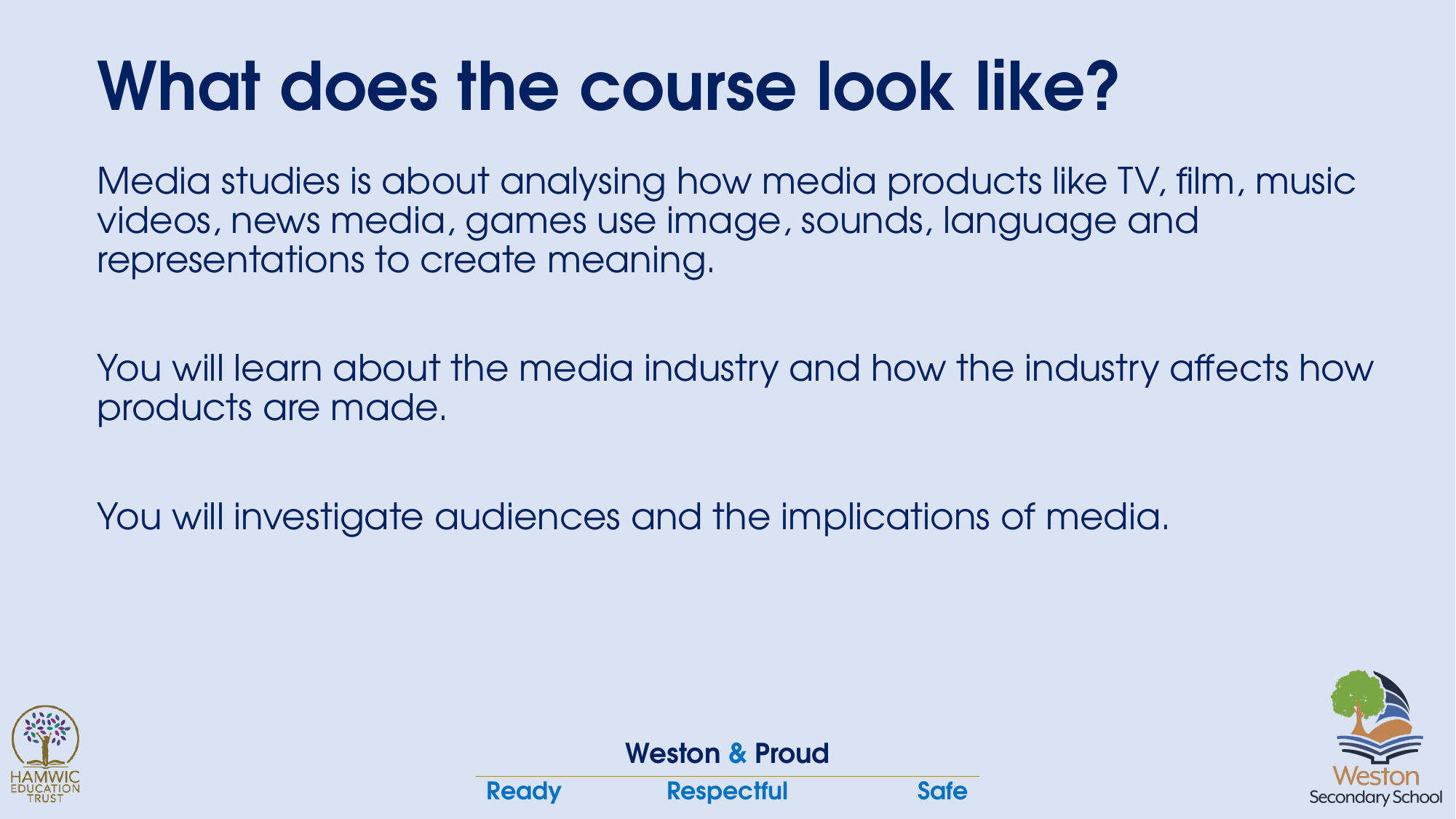

# What does the course look like?
Media studies is about analysing how media products like TV, film, music videos, news media, games use image, sounds, language and representations to create meaning.

You will learn about the media industry and how the industry affects how products are made.

You will investigate audiences and the implications of media.